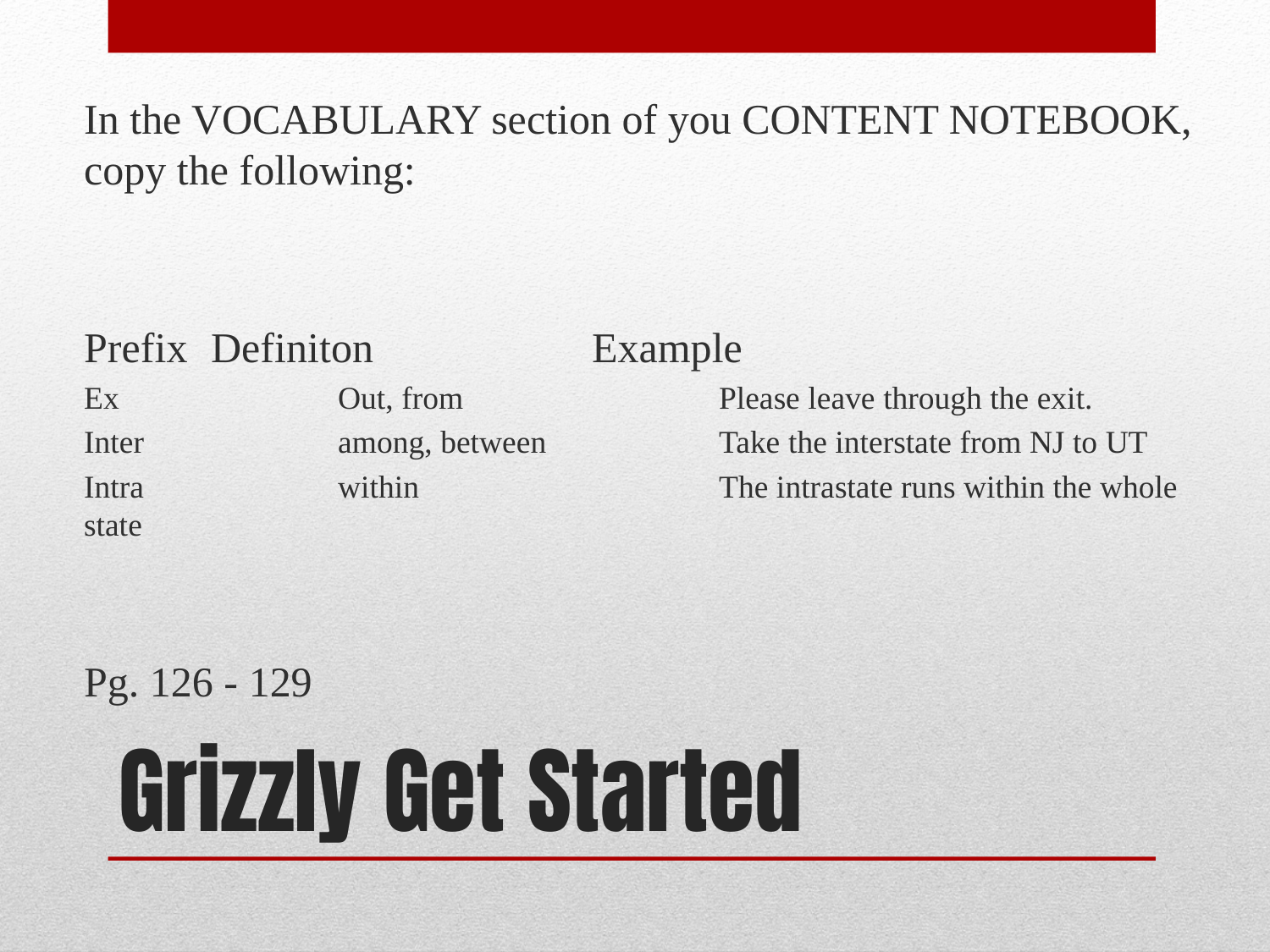

In the VOCABULARY section of you CONTENT NOTEBOOK, copy the following:

Prefix	Definiton		Example
Ex		Out, from			Please leave through the exit.
Inter		among, between		Take the interstate from NJ to UT
Intra		within			The intrastate runs within the whole state

Pg. 126 - 129

# Grizzly Get Started